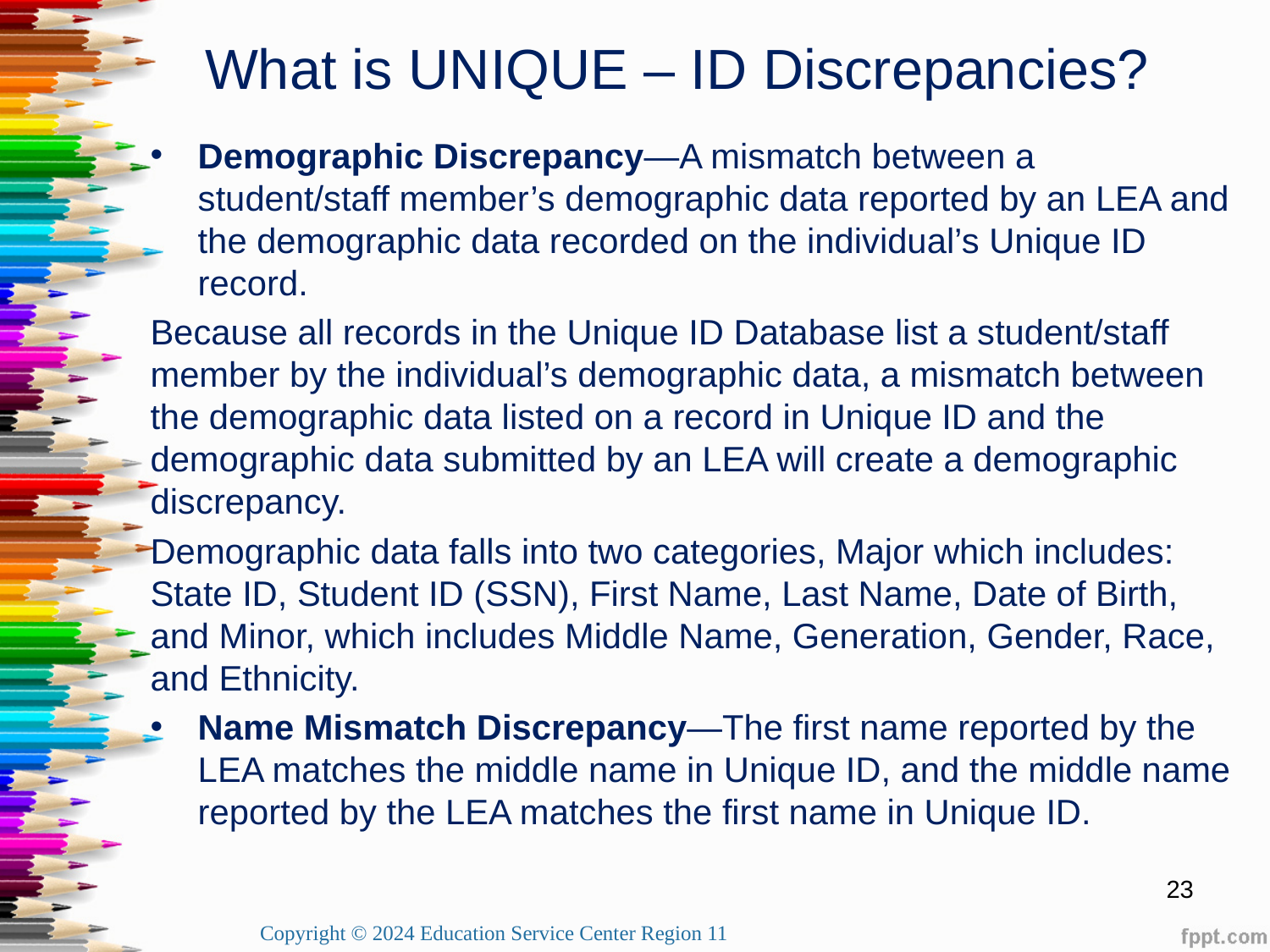

# What is UNIQUE – ID Discrepancies?
Demographic Discrepancy—A mismatch between a student/staff member’s demographic data reported by an LEA and the demographic data recorded on the individual’s Unique ID record.
Because all records in the Unique ID Database list a student/staff member by the individual’s demographic data, a mismatch between the demographic data listed on a record in Unique ID and the demographic data submitted by an LEA will create a demographic discrepancy.
Demographic data falls into two categories, Major which includes: State ID, Student ID (SSN), First Name, Last Name, Date of Birth, and Minor, which includes Middle Name, Generation, Gender, Race, and Ethnicity.
Name Mismatch Discrepancy—The first name reported by the LEA matches the middle name in Unique ID, and the middle name reported by the LEA matches the first name in Unique ID.
23
Copyright © 2024 Education Service Center Region 11